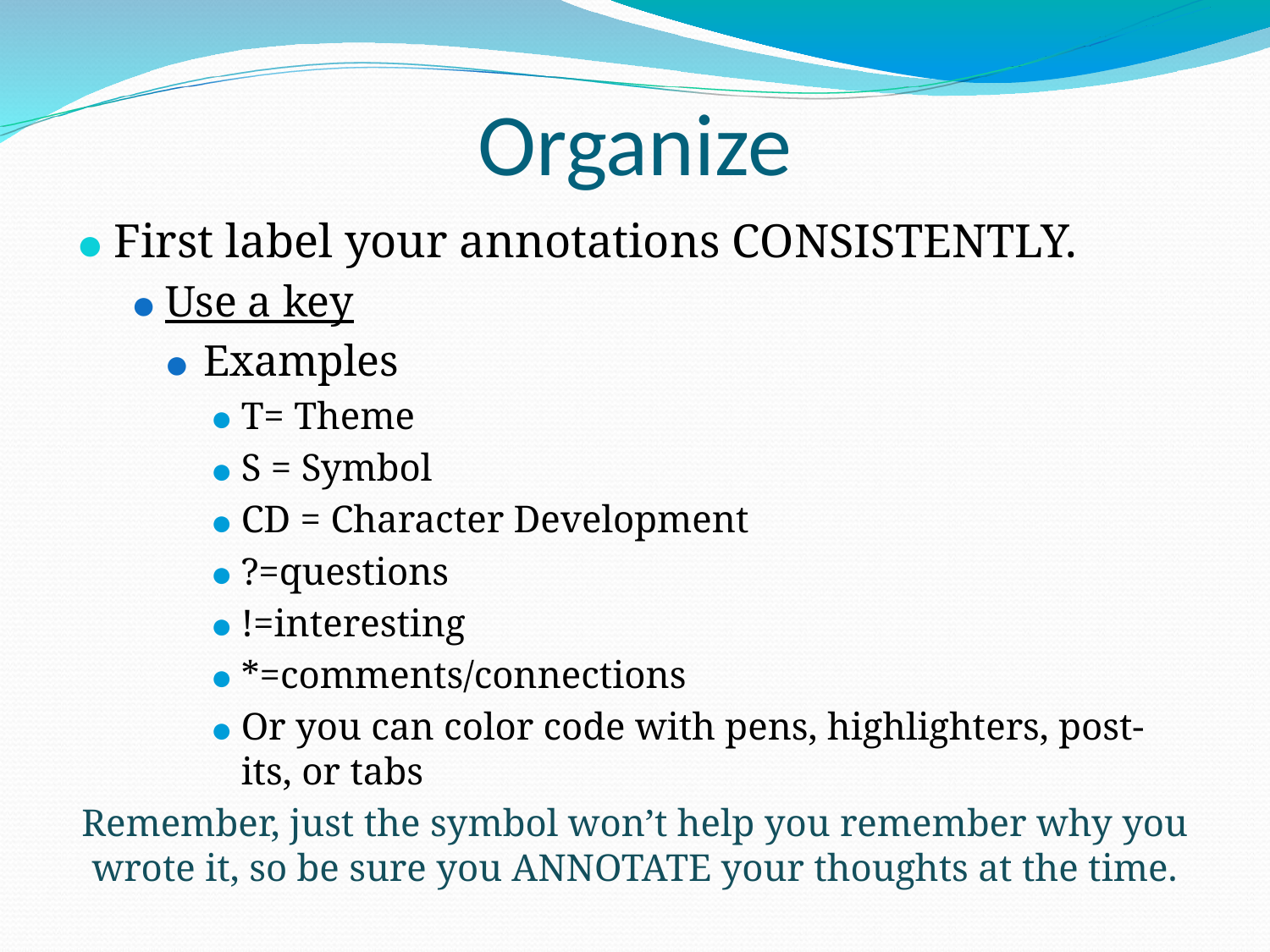

# Organize
First label your annotations CONSISTENTLY.
Use a key
Examples
T= Theme
S = Symbol
CD = Character Development
?=questions
!=interesting
*=comments/connections
Or you can color code with pens, highlighters, post-its, or tabs
Remember, just the symbol won’t help you remember why you wrote it, so be sure you ANNOTATE your thoughts at the time.